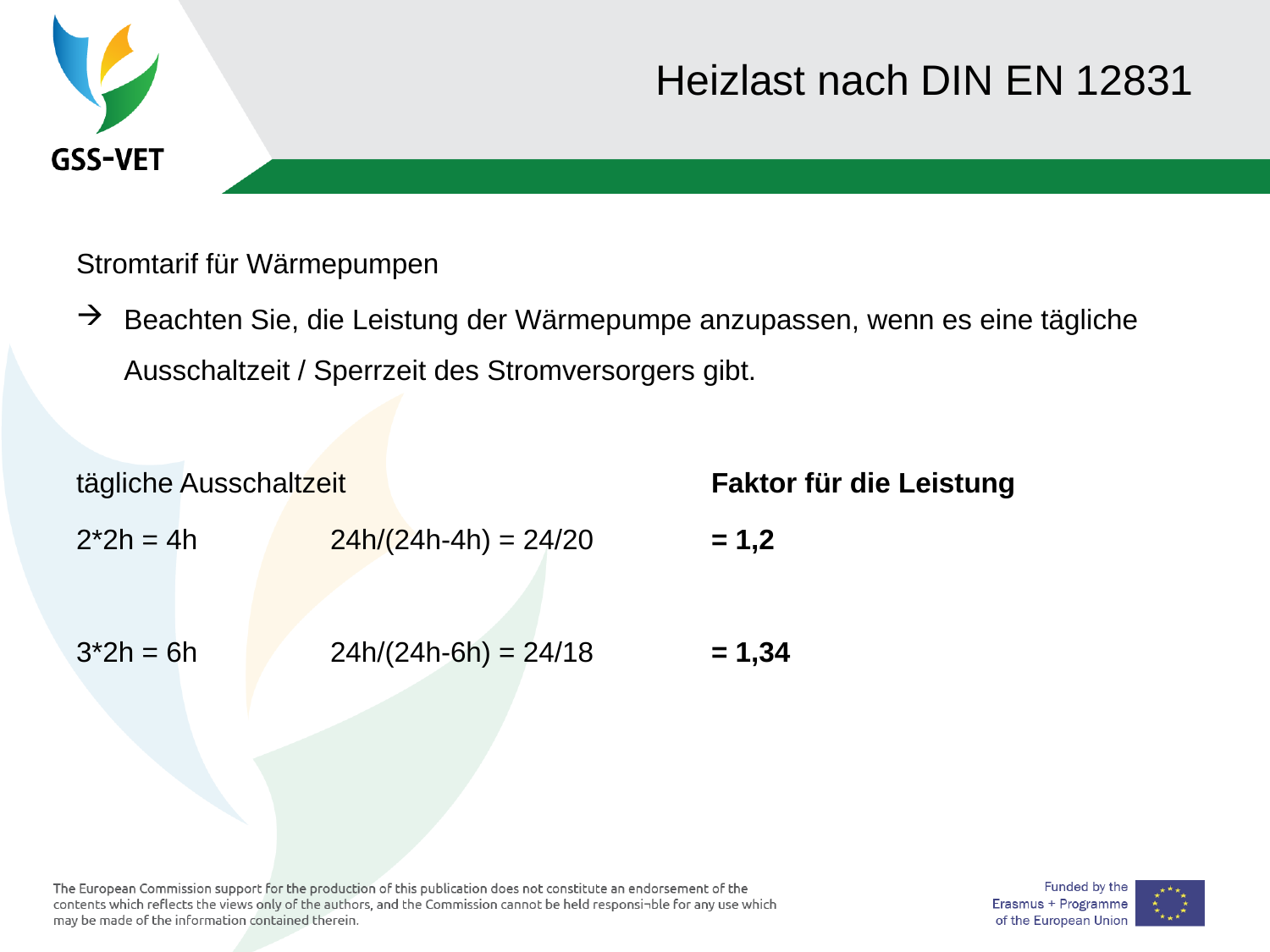

# Heizlast nach DIN EN 12831
Stromtarif für Wärmepumpen
Beachten Sie, die Leistung der Wärmepumpe anzupassen, wenn es eine tägliche Ausschaltzeit / Sperrzeit des Stromversorgers gibt.

tägliche Ausschaltzeit 			Faktor für die Leistung
2*2h = 4h		24h/(24h-4h) = 24/20 	= 1,2

3*2h = 6h		24h/(24h-6h) = 24/18 	= 1,34